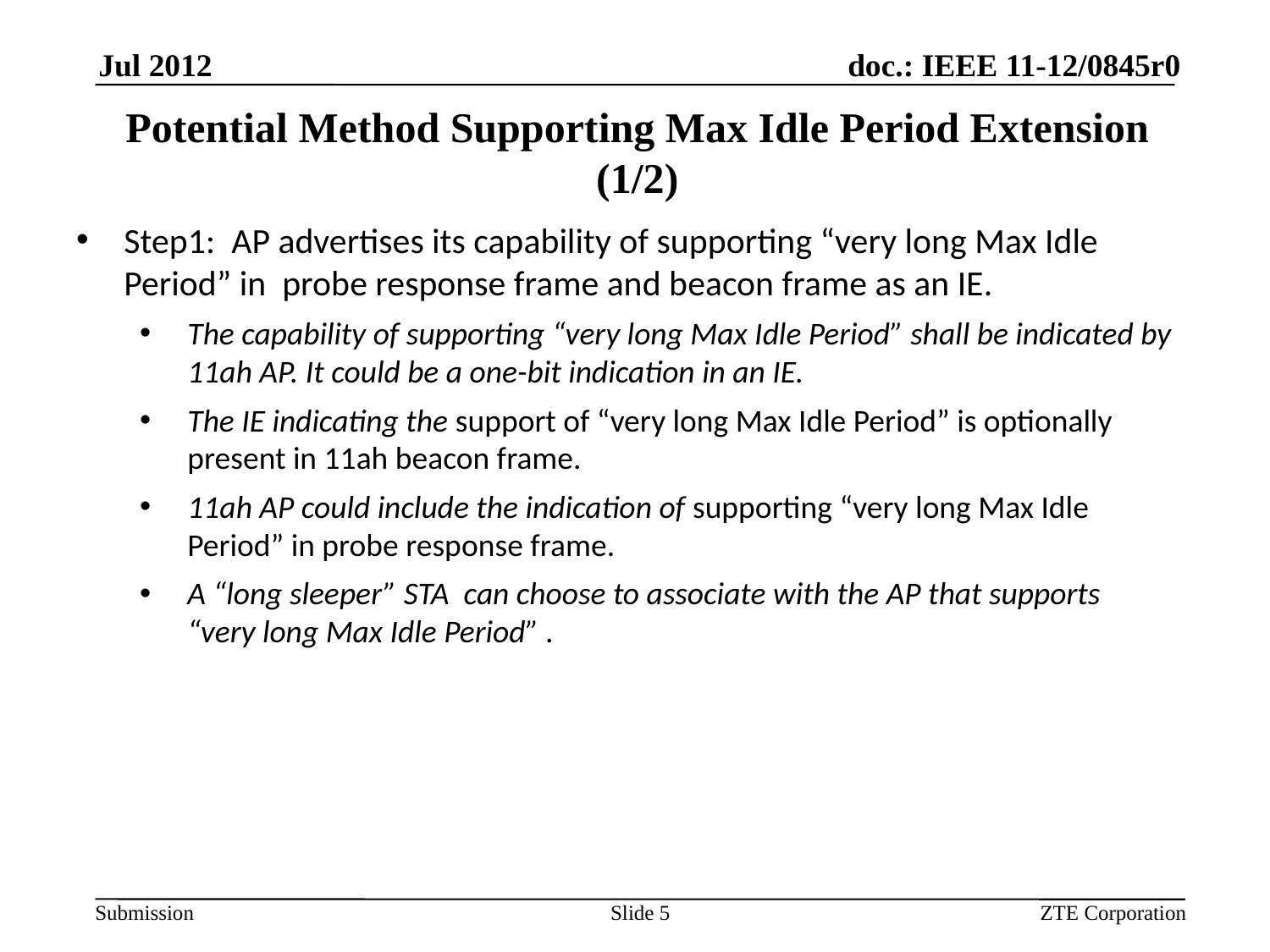

# Potential Method Supporting Max Idle Period Extension (1/2)
Step1:  AP advertises its capability of supporting “very long Max Idle Period” in  probe response frame and beacon frame as an IE.
The capability of supporting “very long Max Idle Period” shall be indicated by 11ah AP. It could be a one-bit indication in an IE.
The IE indicating the support of “very long Max Idle Period” is optionally present in 11ah beacon frame.
11ah AP could include the indication of supporting “very long Max Idle Period” in probe response frame.
A “long sleeper” STA  can choose to associate with the AP that supports “very long Max Idle Period” .

Slide 5
ZTE Corporation